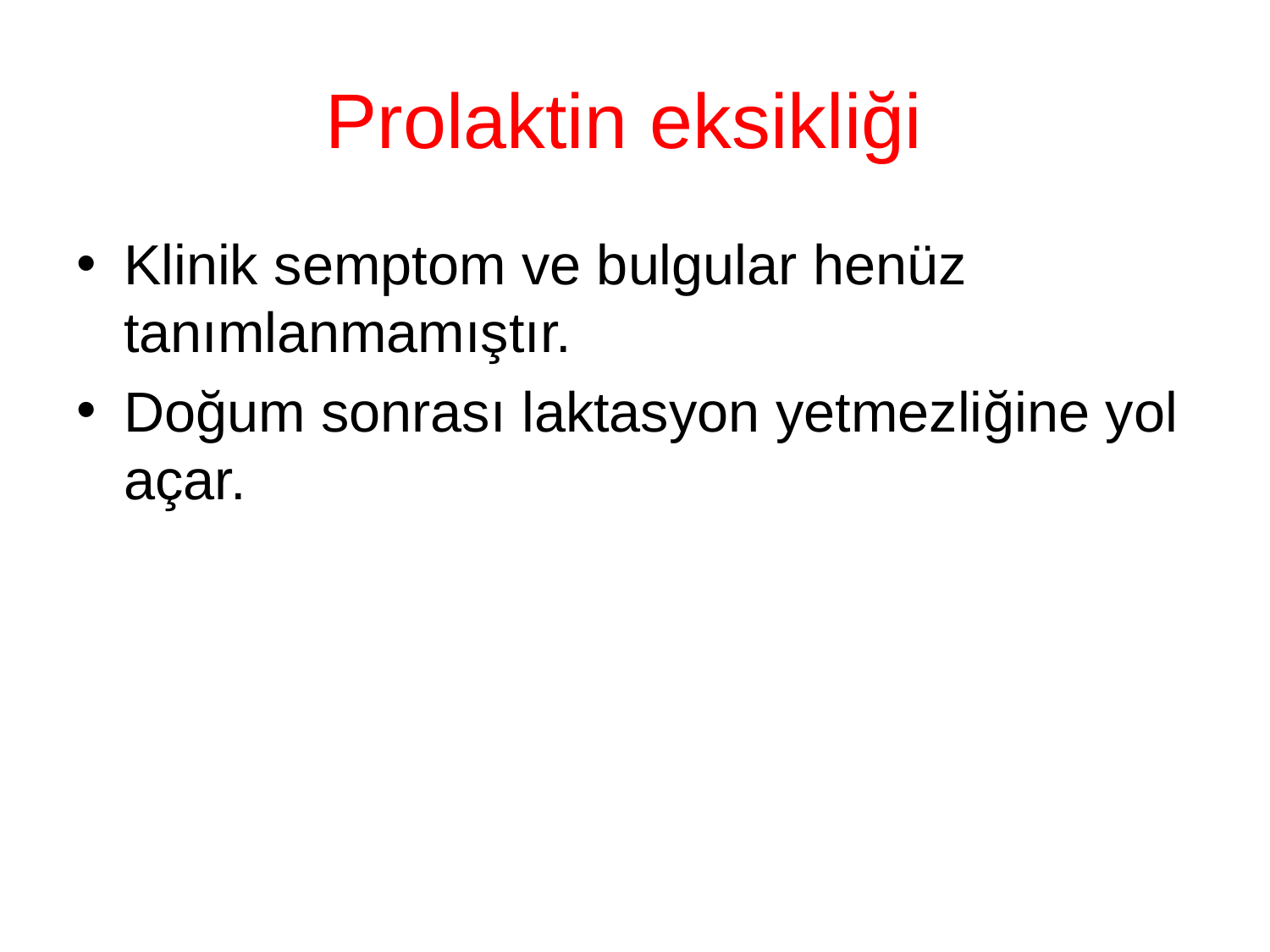

# Prolaktin eksikliği
Klinik semptom ve bulgular henüz tanımlanmamıştır.
Doğum sonrası laktasyon yetmezliğine yol açar.